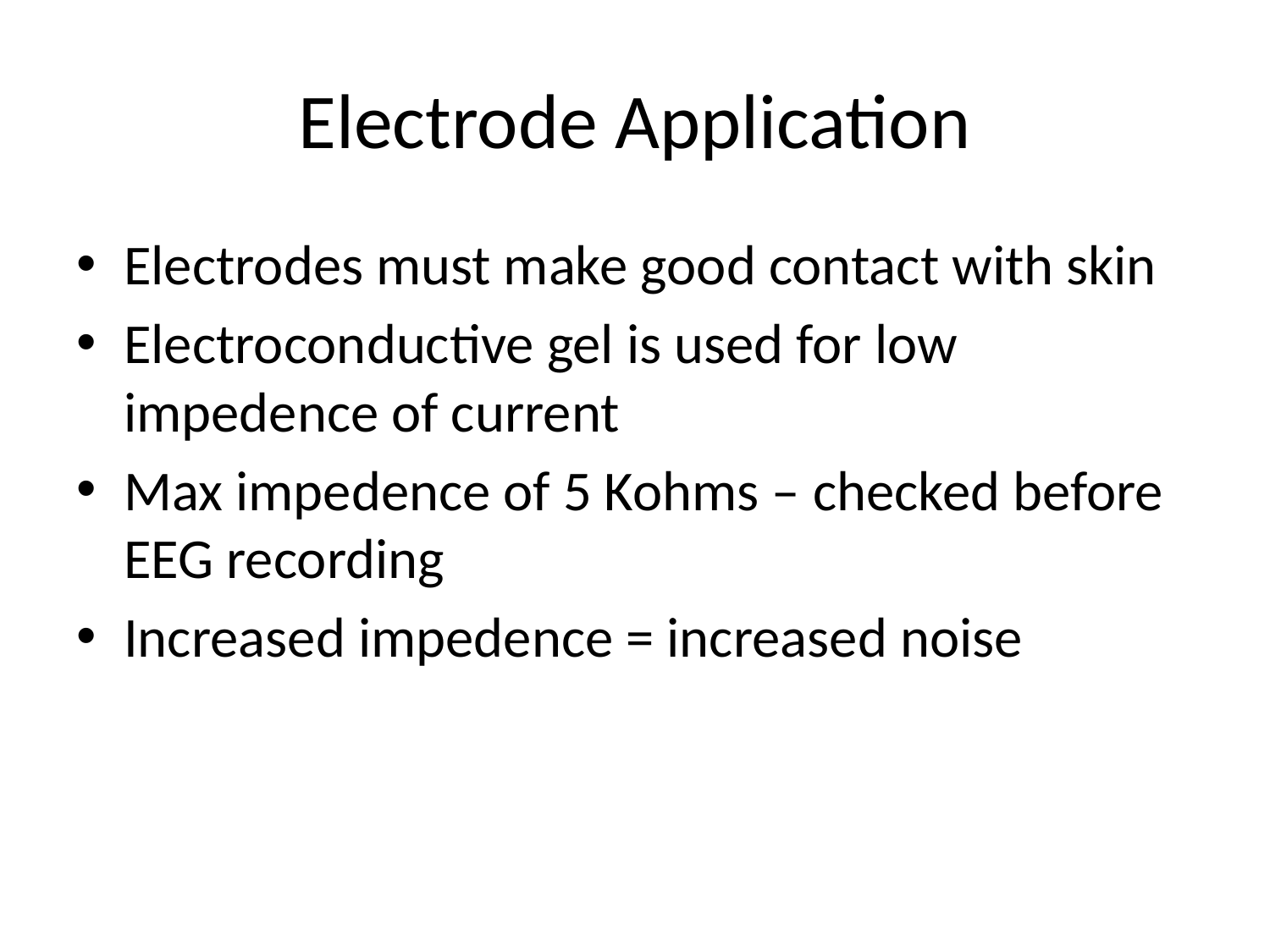

# Electrode Application
Electrodes must make good contact with skin
Electroconductive gel is used for low impedence of current
Max impedence of 5 Kohms – checked before EEG recording
Increased impedence = increased noise